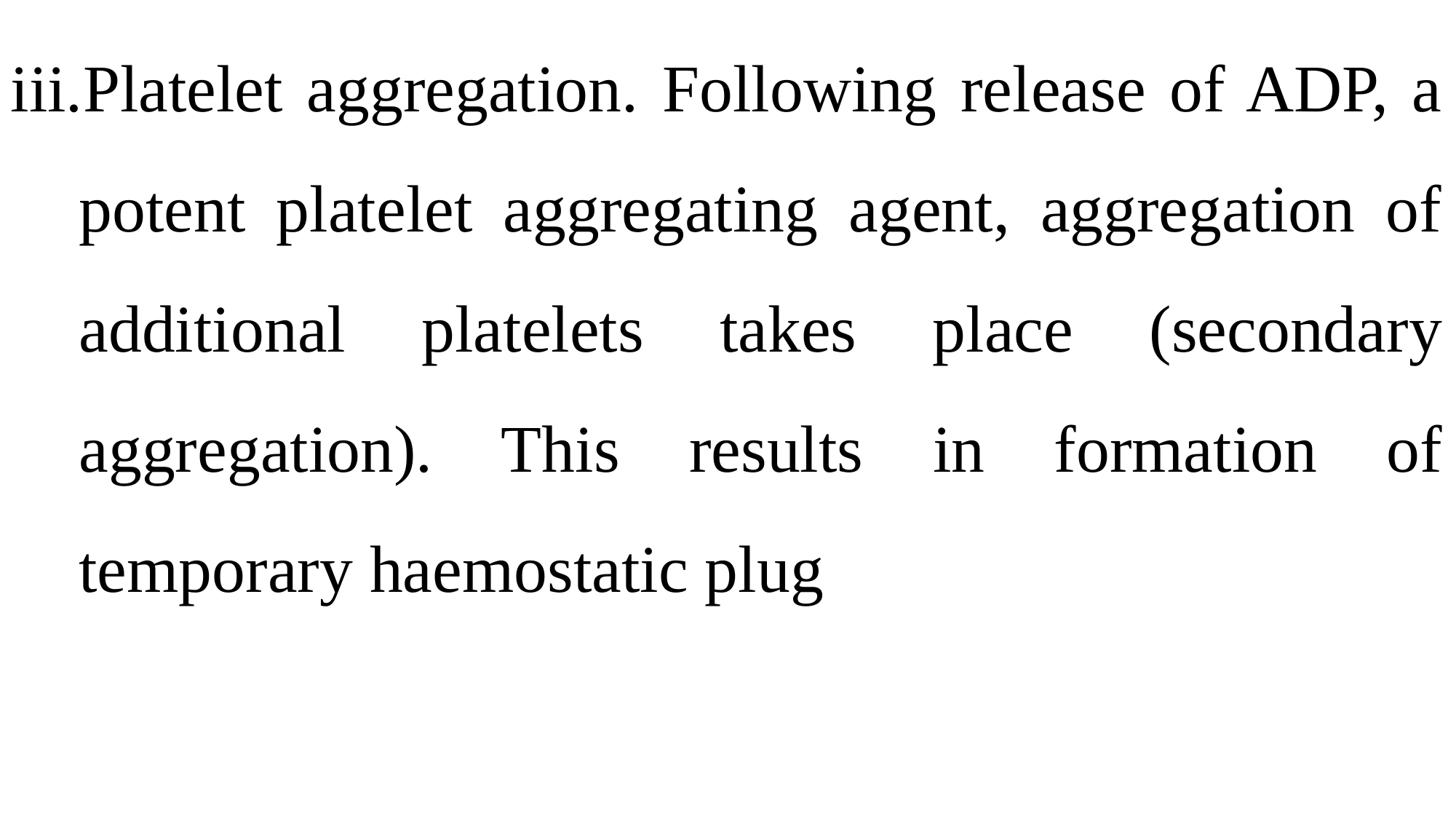

Platelet aggregation. Following release of ADP, a potent platelet aggregating agent, aggregation of additional platelets takes place (secondary aggregation). This results in formation of temporary haemostatic plug